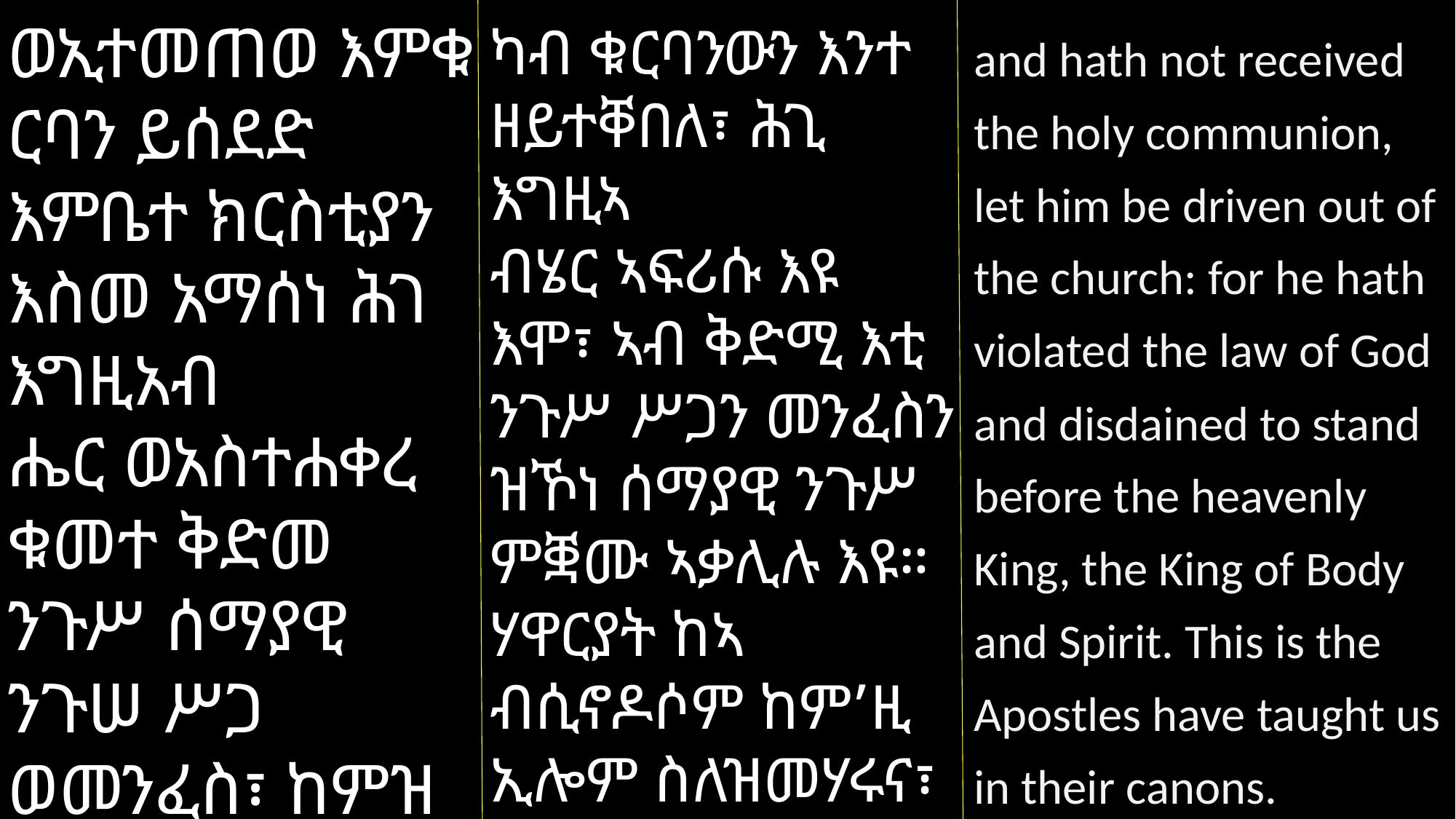

ወኢተመጠወ እምቁ
ርባን ይሰደድ እምቤተ ክርስቲያን እስመ አማሰነ ሕገ እግዚአብ
ሔር ወአስተሐቀረ ቁመተ ቅድመ ንጉሥ ሰማያዊ ንጉሠ ሥጋ ወመንፈስ፣ ከምዝ መሐሩነ ሐዋርያት በአብጥሊሶሙ።
ካብ ቁርባንውን እንተ ዘይተቐበለ፣ ሕጊ እግዚኣ
ብሄር ኣፍሪሱ እዩ እሞ፣ ኣብ ቅድሚ እቲ ንጉሥ ሥጋን መንፈስን ዝኾነ ሰማያዊ ንጉሥ ምቛሙ ኣቃሊሉ እዩ። ሃዋርያት ከኣ ብሲኖዶሶም ከም’ዚ ኢሎም ስለዝመሃሩና፣ ካብ ቤተ ክርስትያን ይፈለ።
and hath not received the holy communion, let him be driven out of the church: for he hath violated the law of God and disdained to stand before the heavenly King, the King of Body and Spirit. This is the Apostles have taught us in their canons.